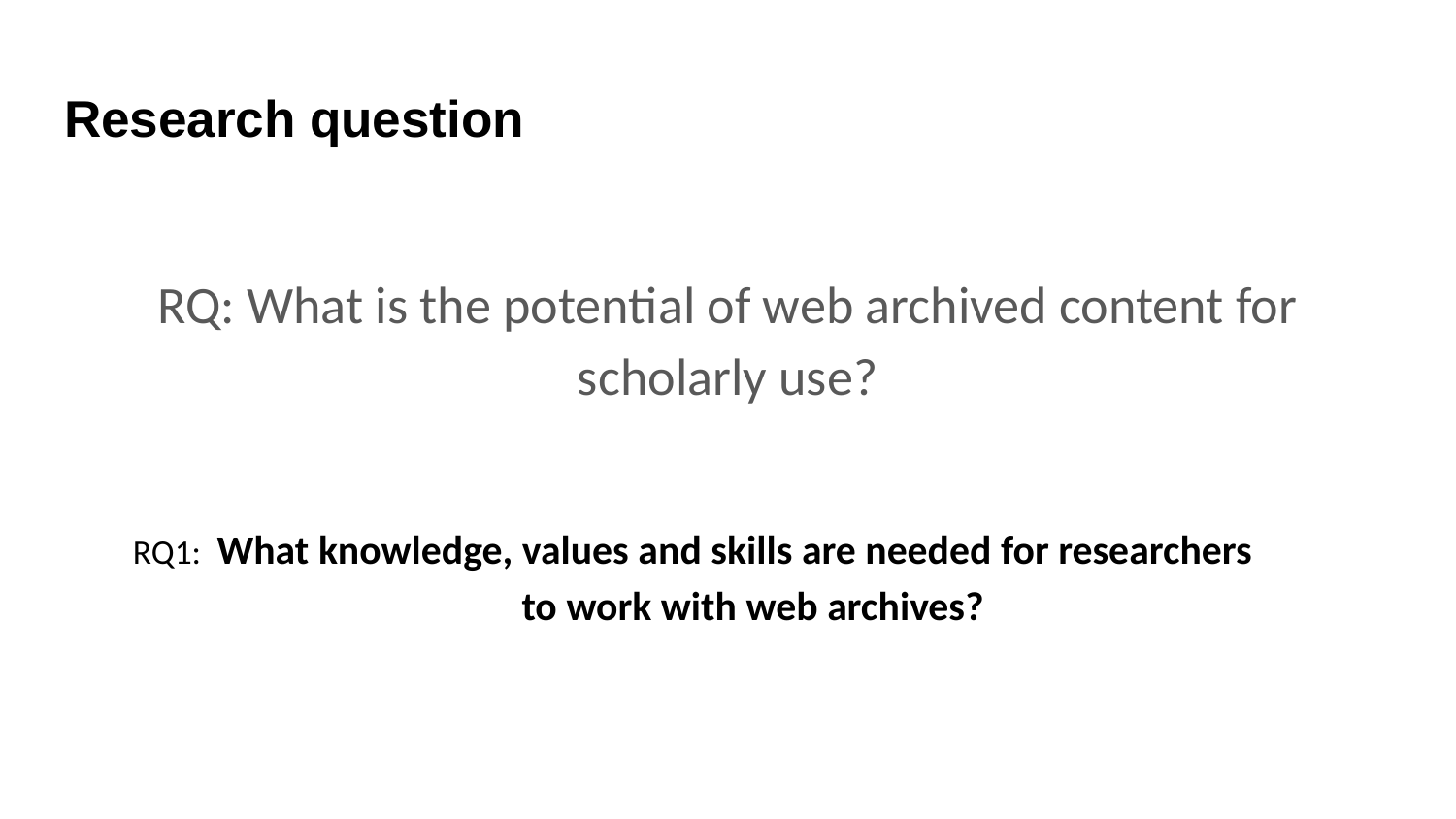

# Research question
RQ: What is the potential of web archived content for scholarly use?

RQ1:  What knowledge, values and skills are needed for researchers              to work with web archives?